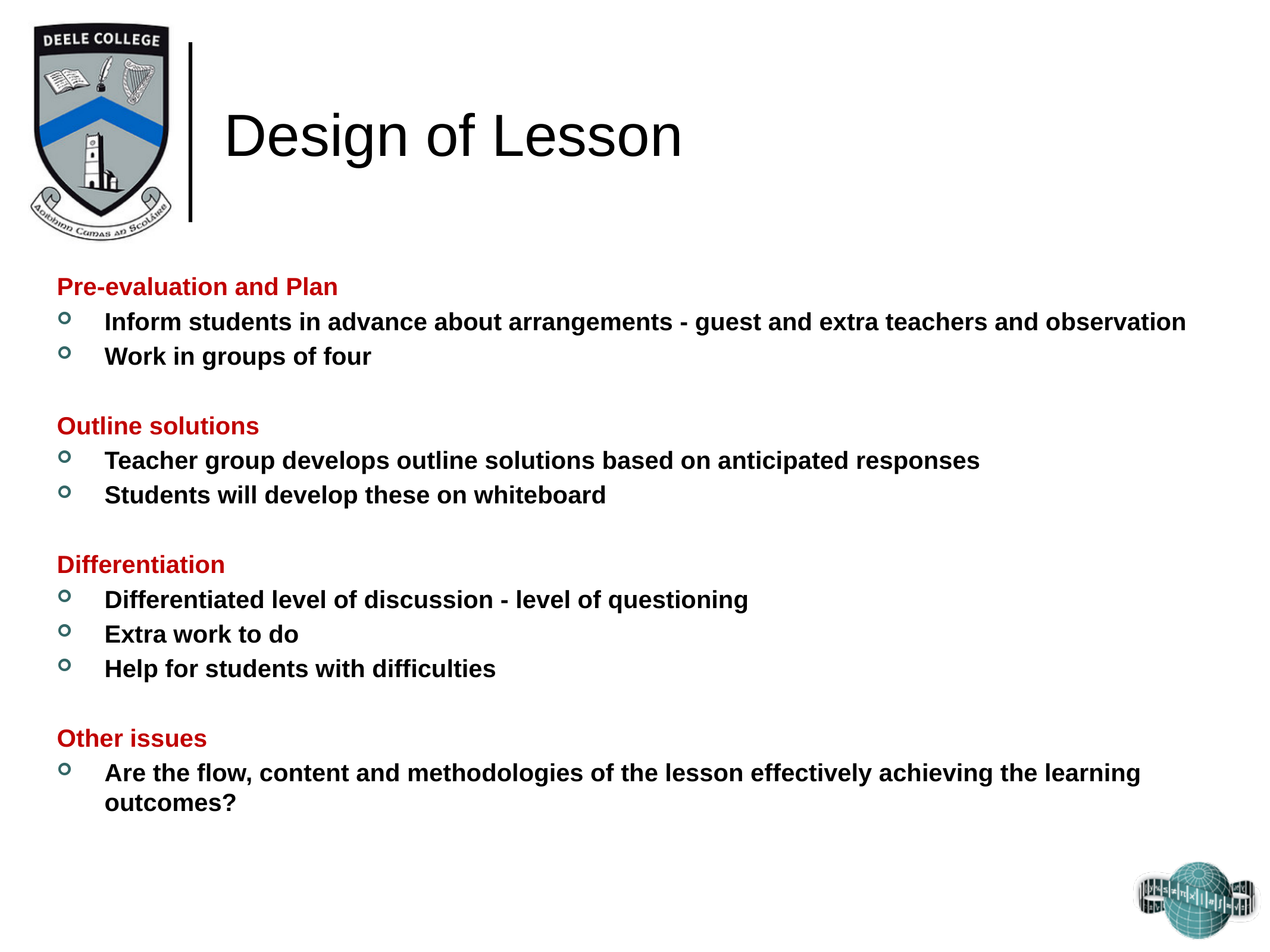

# Design of Lesson
Pre-evaluation and Plan
Inform students in advance about arrangements - guest and extra teachers and observation
Work in groups of four

Outline solutions
Teacher group develops outline solutions based on anticipated responses
Students will develop these on whiteboard

Differentiation
Differentiated level of discussion - level of questioning
Extra work to do
Help for students with difficulties

Other issues
Are the flow, content and methodologies of the lesson effectively achieving the learning outcomes?